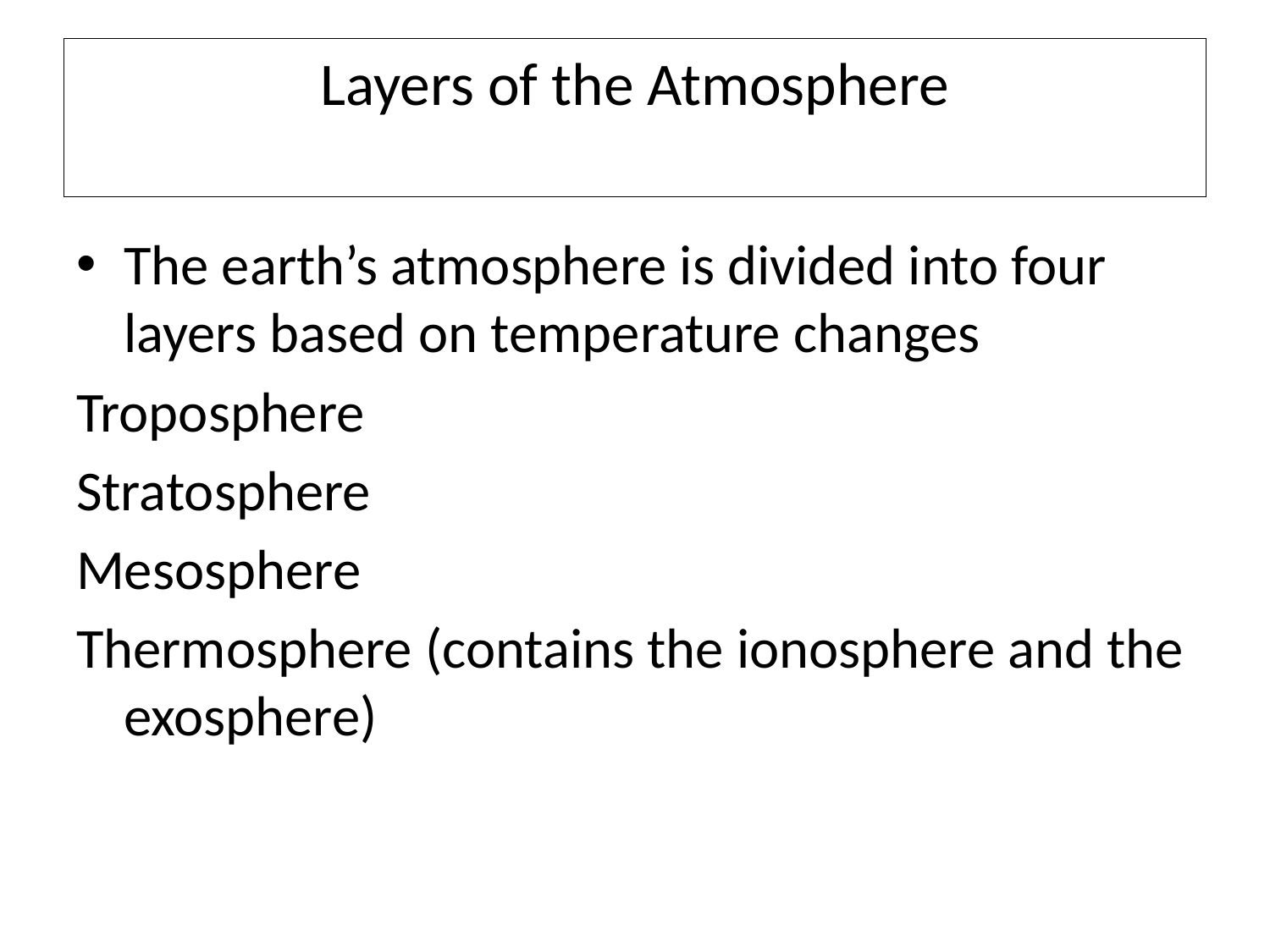

# Layers of the Atmosphere
The earth’s atmosphere is divided into four layers based on temperature changes
Troposphere
Stratosphere
Mesosphere
Thermosphere (contains the ionosphere and the exosphere)